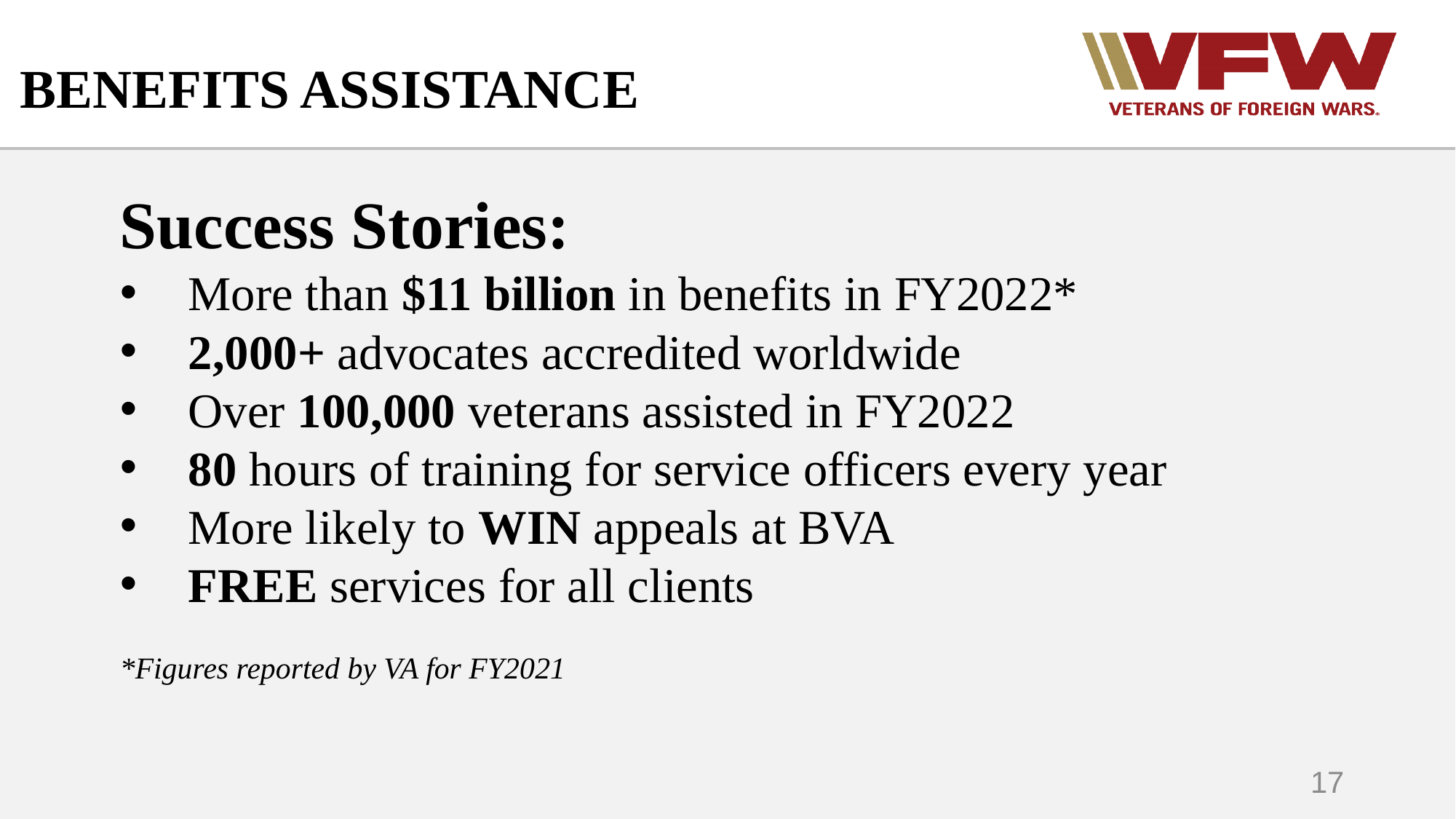

# BENEFITS ASSISTANCE
Success Stories:
More than $11 billion in benefits in FY2022*
2,000+ advocates accredited worldwide
Over 100,000 veterans assisted in FY2022
80 hours of training for service officers every year
More likely to WIN appeals at BVA
FREE services for all clients

*Figures reported by VA for FY2021
17